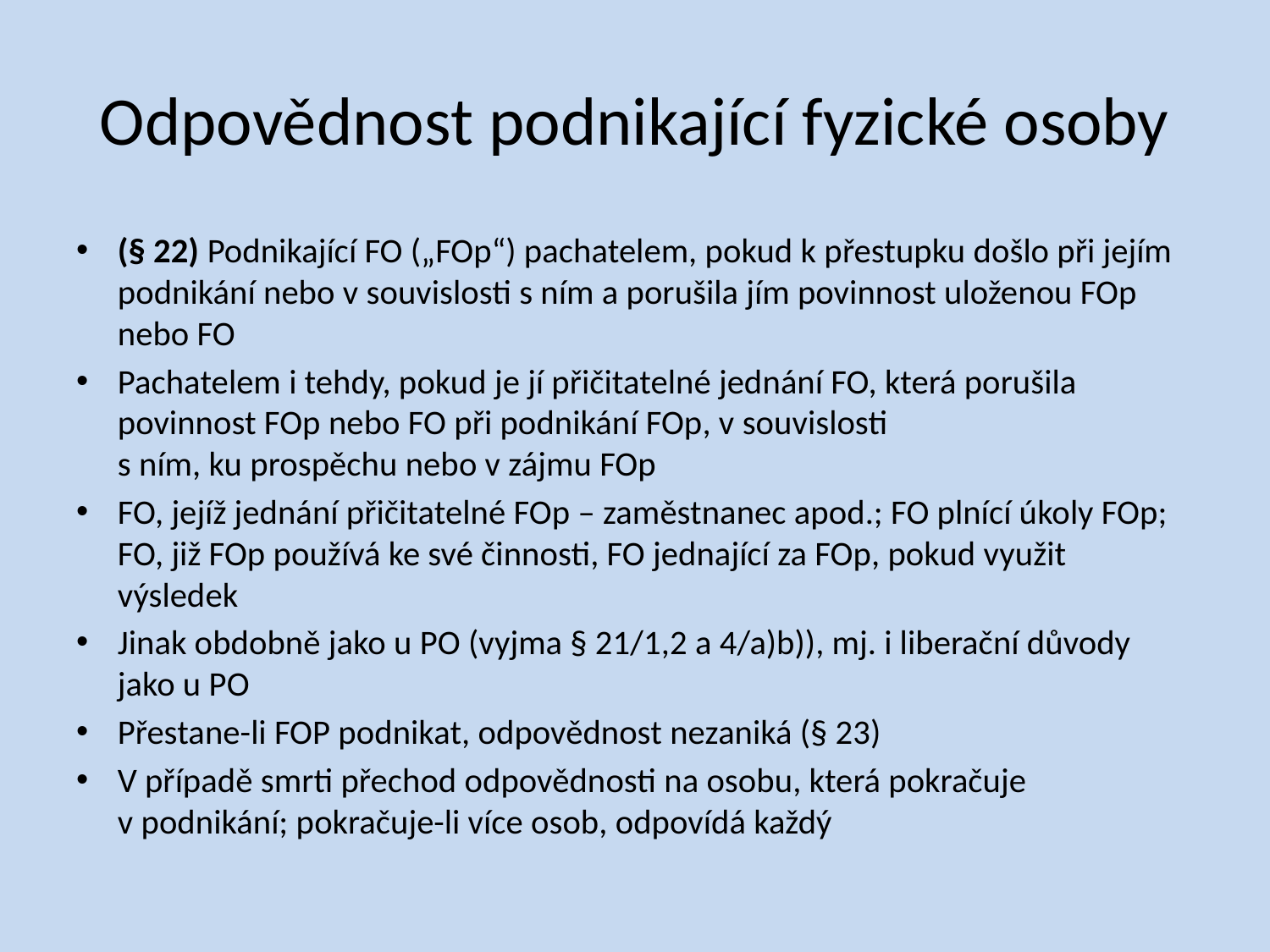

# Odpovědnost podnikající fyzické osoby
(§ 22) Podnikající FO („FOp“) pachatelem, pokud k přestupku došlo při jejím podnikání nebo v souvislosti s ním a porušila jím povinnost uloženou FOp nebo FO
Pachatelem i tehdy, pokud je jí přičitatelné jednání FO, která porušila povinnost FOp nebo FO při podnikání FOp, v souvislosti
s ním, ku prospěchu nebo v zájmu FOp
FO, jejíž jednání přičitatelné FOp – zaměstnanec apod.; FO plnící úkoly FOp; FO, již FOp používá ke své činnosti, FO jednající za FOp, pokud využit výsledek
Jinak obdobně jako u PO (vyjma § 21/1,2 a 4/a)b)), mj. i liberační důvody jako u PO
Přestane-li FOP podnikat, odpovědnost nezaniká (§ 23)
V případě smrti přechod odpovědnosti na osobu, která pokračuje
v podnikání; pokračuje-li více osob, odpovídá každý